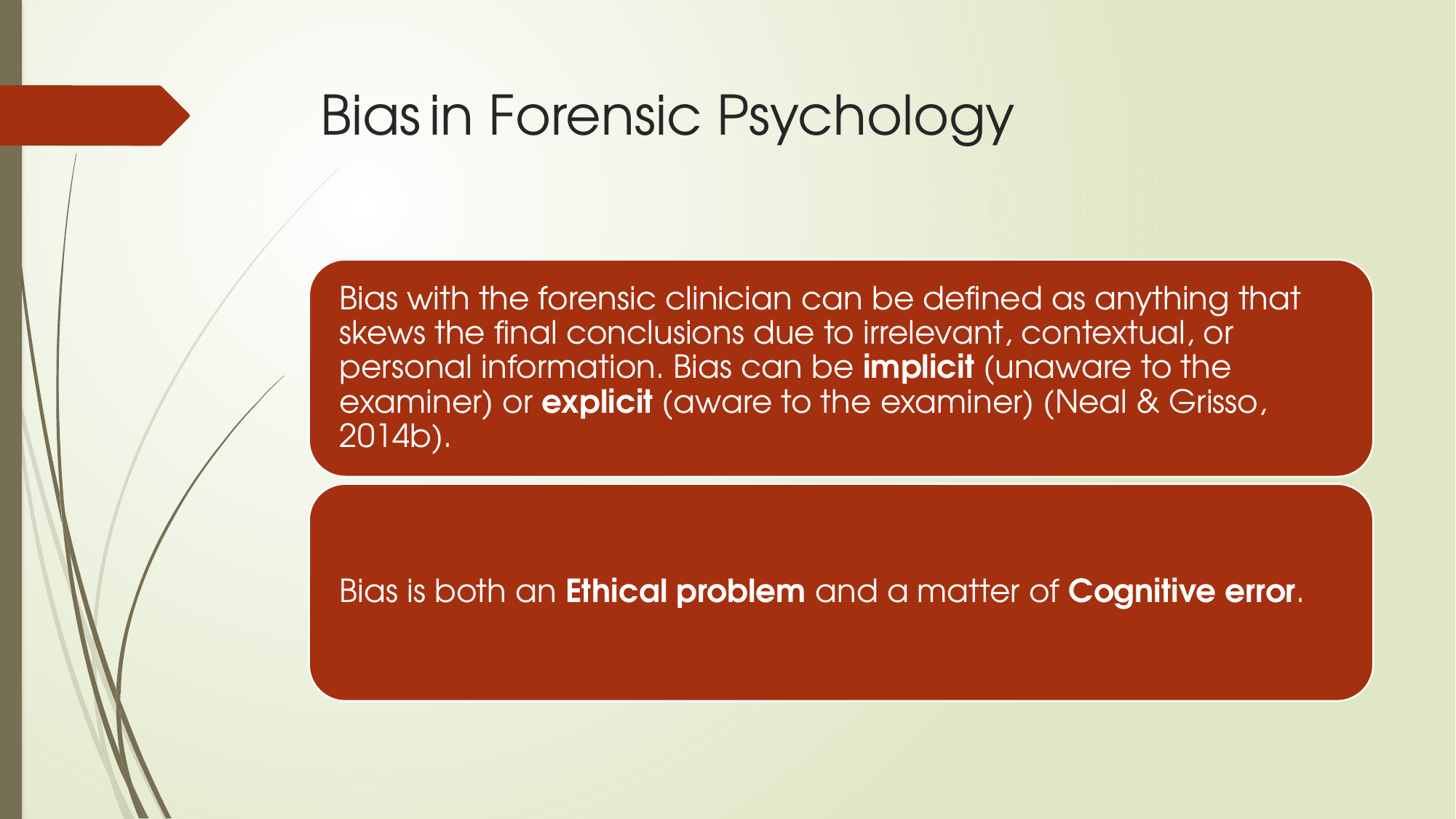

# Bias	in Forensic Psychology
Bias with the forensic clinician can be defined as anything that skews the final conclusions due to irrelevant, contextual, or personal information. Bias can be implicit (unaware to the examiner) or explicit (aware to the examiner) (Neal & Grisso, 2014b).
Bias is both an Ethical problem and a matter of Cognitive error.